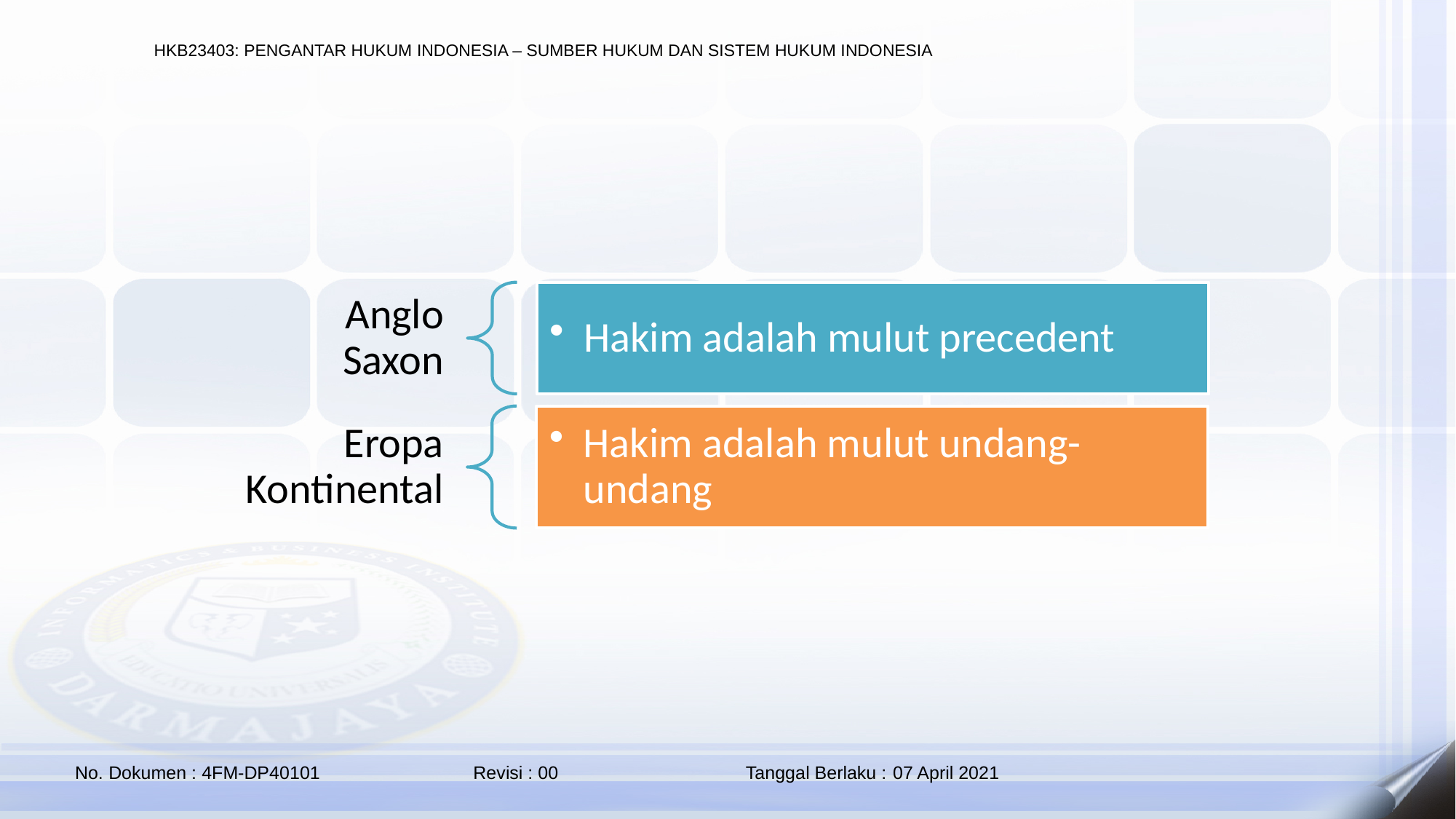

Anglo Saxon
Hakim adalah mulut precedent
Eropa Kontinental
Hakim adalah mulut undang-undang